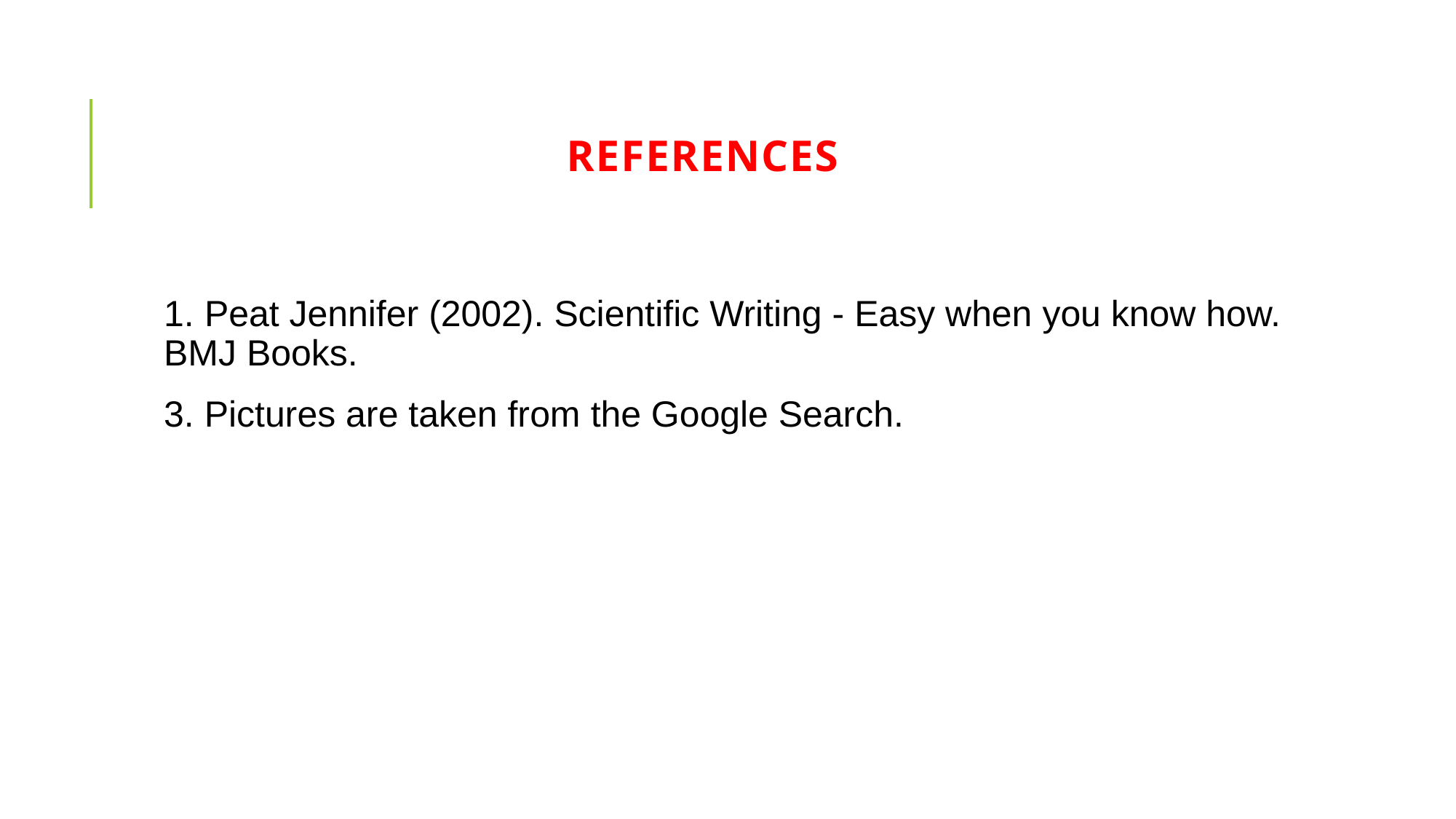

# References
1. Peat Jennifer (2002). Scientific Writing - Easy when you know how. BMJ Books.
3. Pictures are taken from the Google Search.